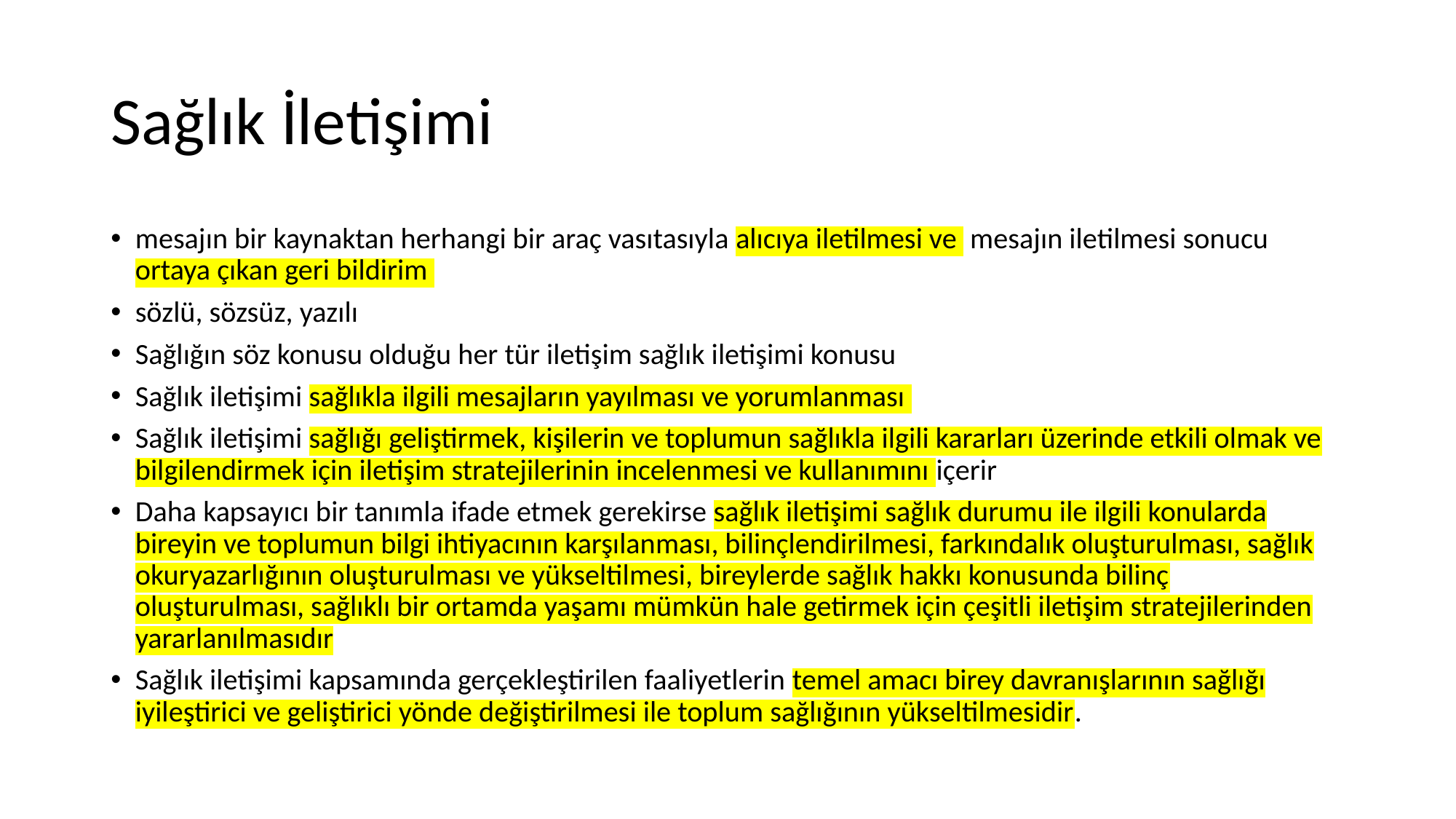

# Sağlık İletişimi
mesajın bir kaynaktan herhangi bir araç vasıtasıyla alıcıya iletilmesi ve  mesajın iletilmesi sonucu ortaya çıkan geri bildirim
sözlü, sözsüz, yazılı
Sağlığın söz konusu olduğu her tür iletişim sağlık iletişimi konusu
Sağlık iletişimi sağlıkla ilgili mesajların yayılması ve yorumlanması
Sağlık iletişimi sağlığı geliştirmek, kişilerin ve toplumun sağlıkla ilgili kararları üzerinde etkili olmak ve bilgilendirmek için iletişim stratejilerinin incelenmesi ve kullanımını içerir
Daha kapsayıcı bir tanımla ifade etmek gerekirse sağlık iletişimi sağlık durumu ile ilgili konularda bireyin ve toplumun bilgi ihtiyacının karşılanması, bilinçlendirilmesi, farkındalık oluşturulması, sağlık okuryazarlığının oluşturulması ve yükseltilmesi, bireylerde sağlık hakkı konusunda bilinç oluşturulması, sağlıklı bir ortamda yaşamı mümkün hale getirmek için çeşitli iletişim stratejilerinden yararlanılmasıdır
Sağlık iletişimi kapsamında gerçekleştirilen faaliyetlerin temel amacı birey davranışlarının sağlığı iyileştirici ve geliştirici yönde değiştirilmesi ile toplum sağlığının yükseltilmesidir.